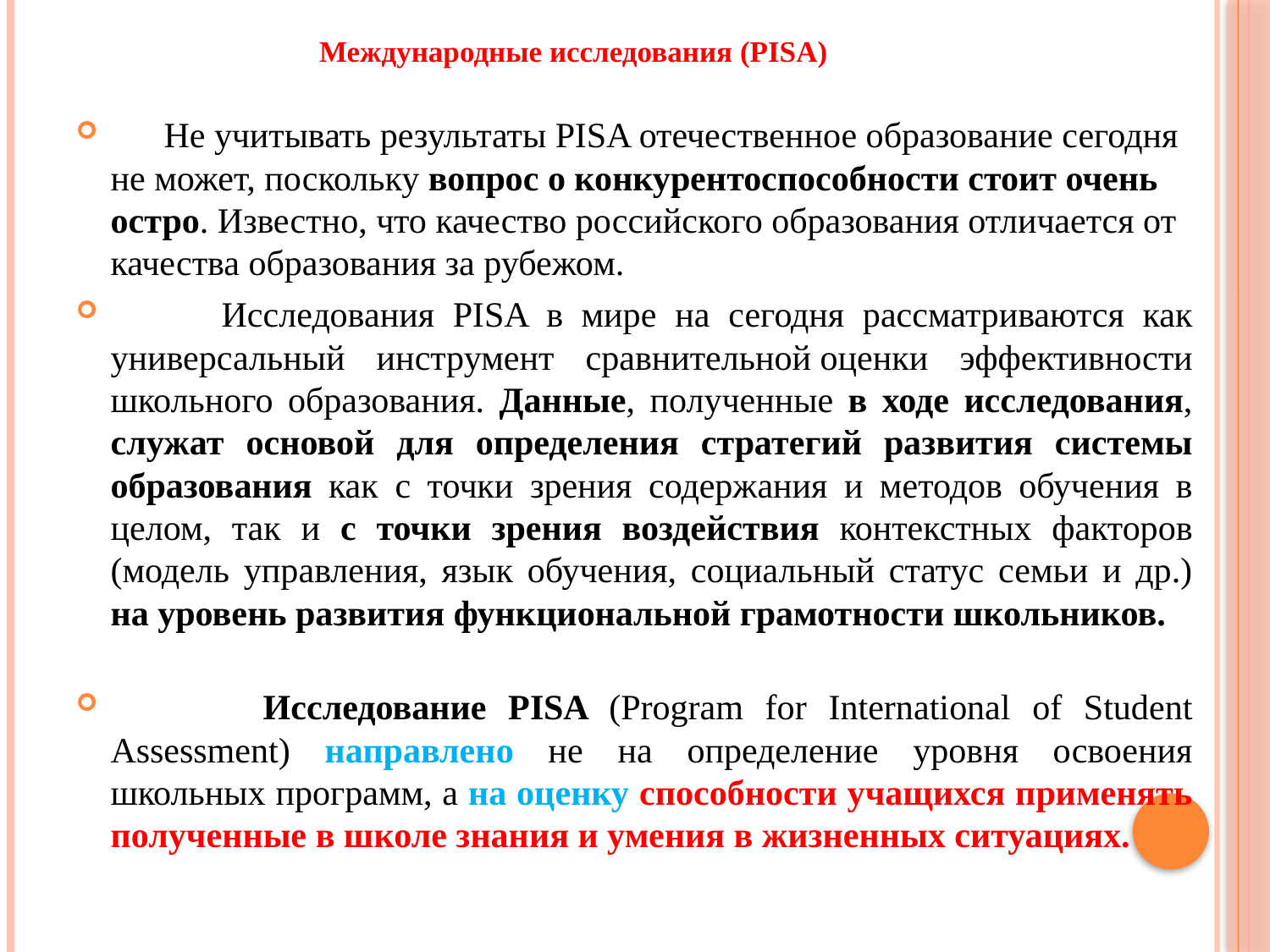

# Международные исследования (PISA)
      Не учитывать результаты PISA отечественное образование сегодня не может, поскольку вопрос о конкурентоспособности стоит очень остро. Известно, что качество российского образования отличается от качества образования за рубежом.
      Исследования PISA в мире на сегодня рассматриваются как универсальный инструмент сравнительной оценки эффективности школьного образования. Данные, полученные в ходе исследования, служат основой для определения стратегий развития системы образования как с точки зрения содержания и методов обучения в целом, так и с точки зрения воздействия контекстных факторов (модель управления, язык обучения, социальный статус семьи и др.) на уровень развития функциональной грамотности школьников.
       Исследование PISA (Program for International of Student Assessment) направлено не на определение уровня освоения школьных программ, а на оценку способности учащихся применять полученные в школе знания и умения в жизненных ситуациях.